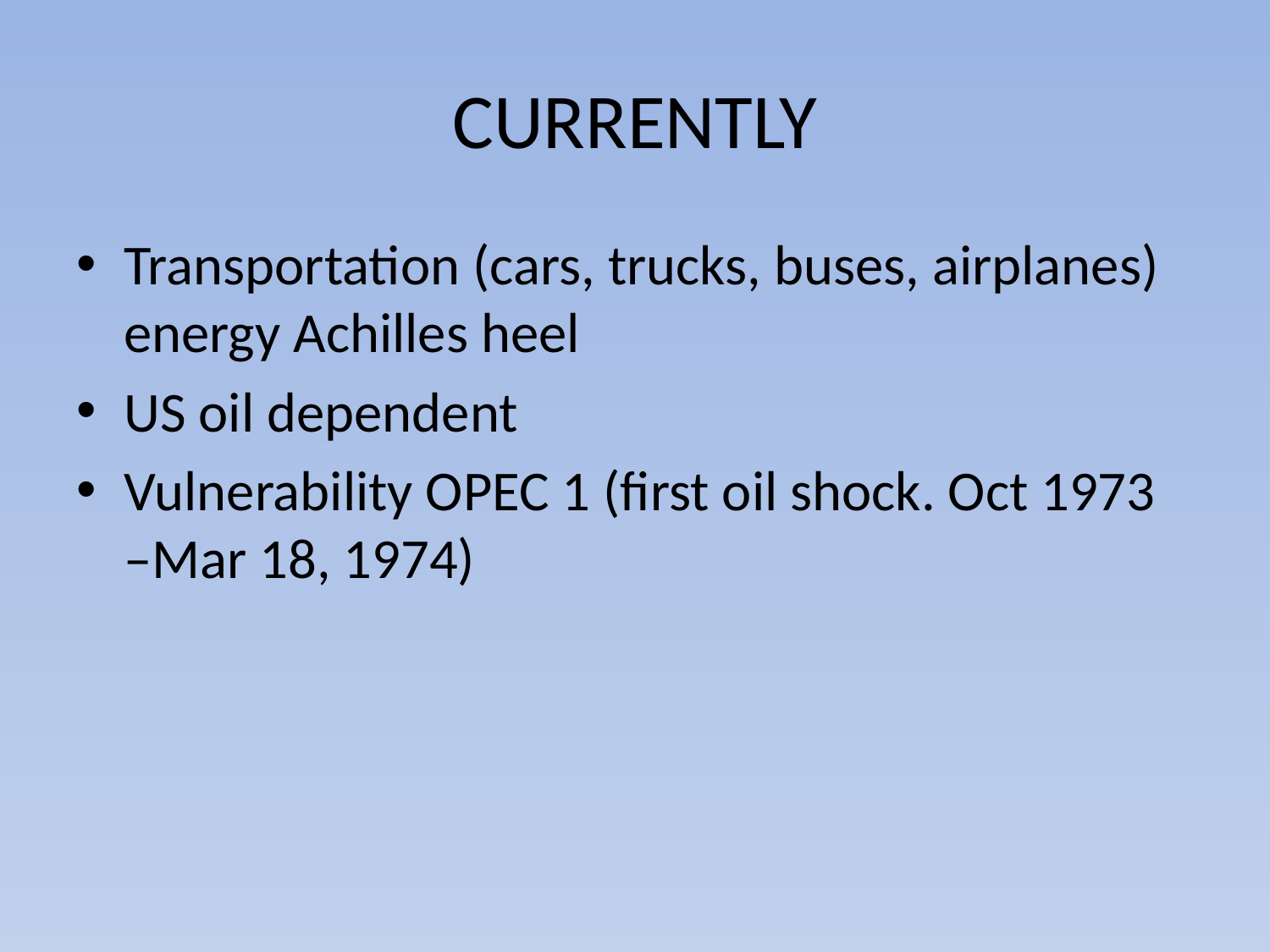

# CURRENTLY
Transportation (cars, trucks, buses, airplanes) energy Achilles heel
US oil dependent
Vulnerability OPEC 1 (first oil shock. Oct 1973 –Mar 18, 1974)